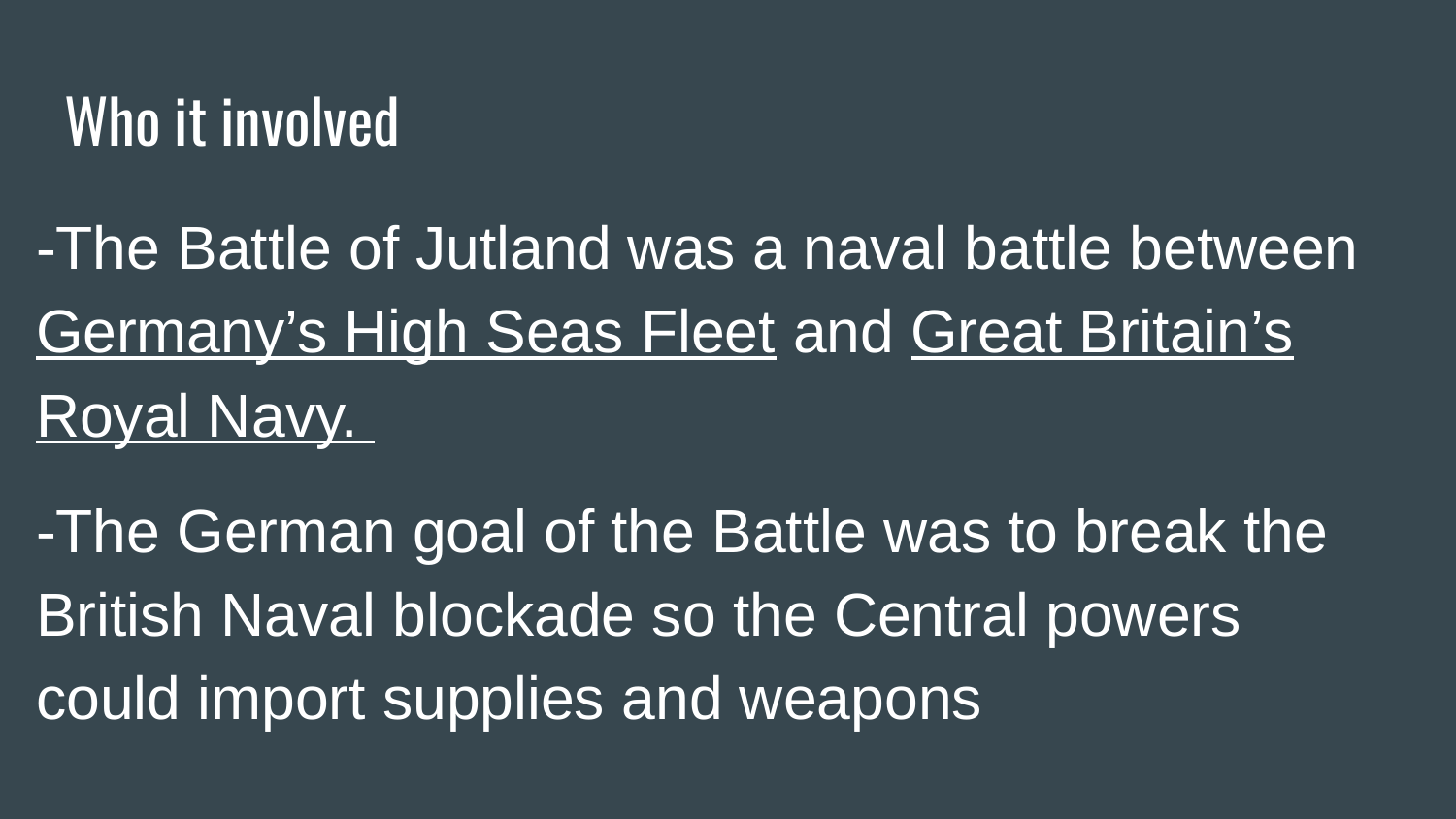

# Who it involved
-The Battle of Jutland was a naval battle between Germany’s High Seas Fleet and Great Britain’s Royal Navy.
-The German goal of the Battle was to break the British Naval blockade so the Central powers could import supplies and weapons